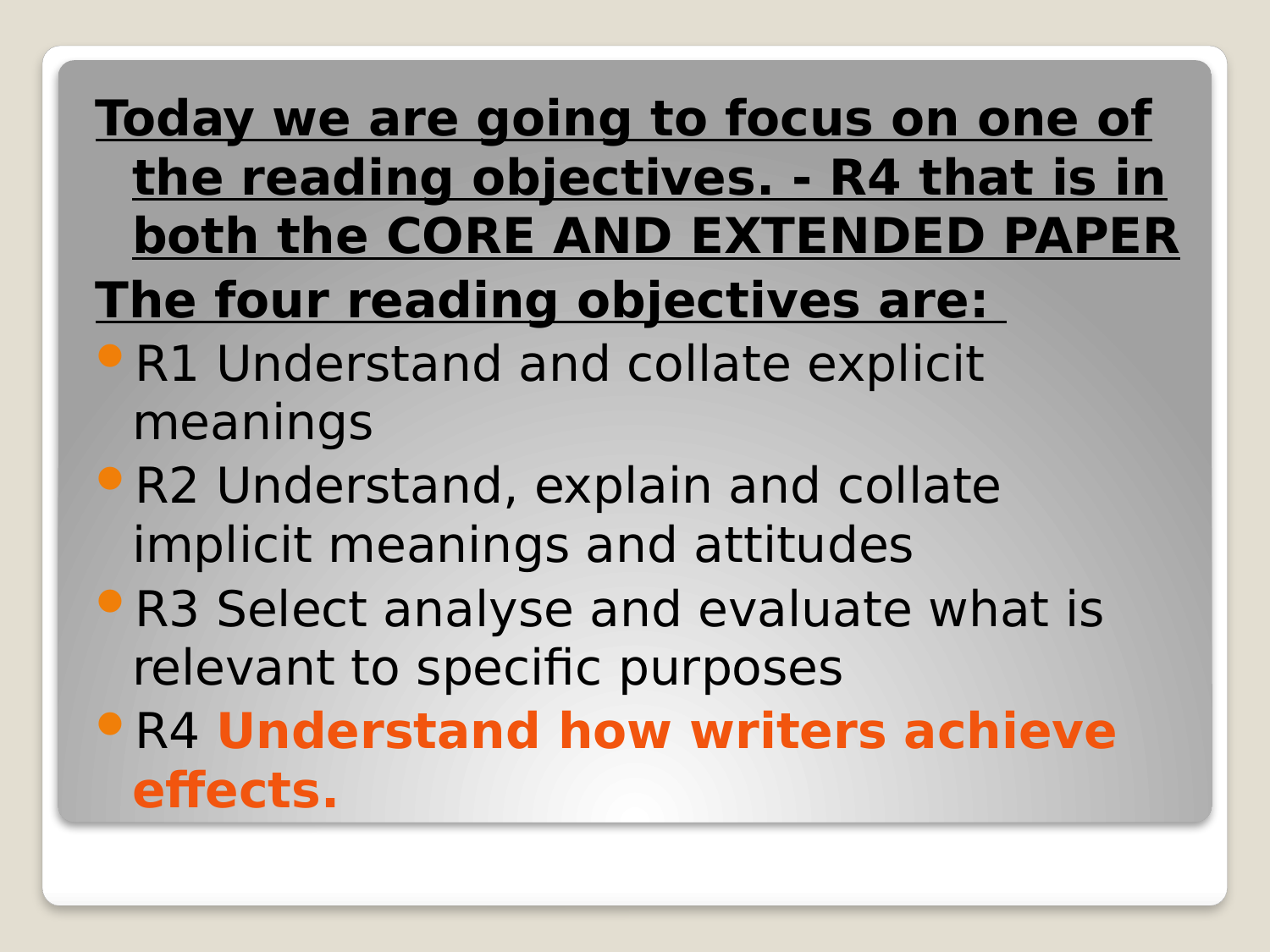

Today we are going to focus on one of the reading objectives. - R4 that is in both the CORE AND EXTENDED PAPER
The four reading objectives are:
R1 Understand and collate explicit meanings
R2 Understand, explain and collate implicit meanings and attitudes
R3 Select analyse and evaluate what is relevant to specific purposes
R4 Understand how writers achieve effects.